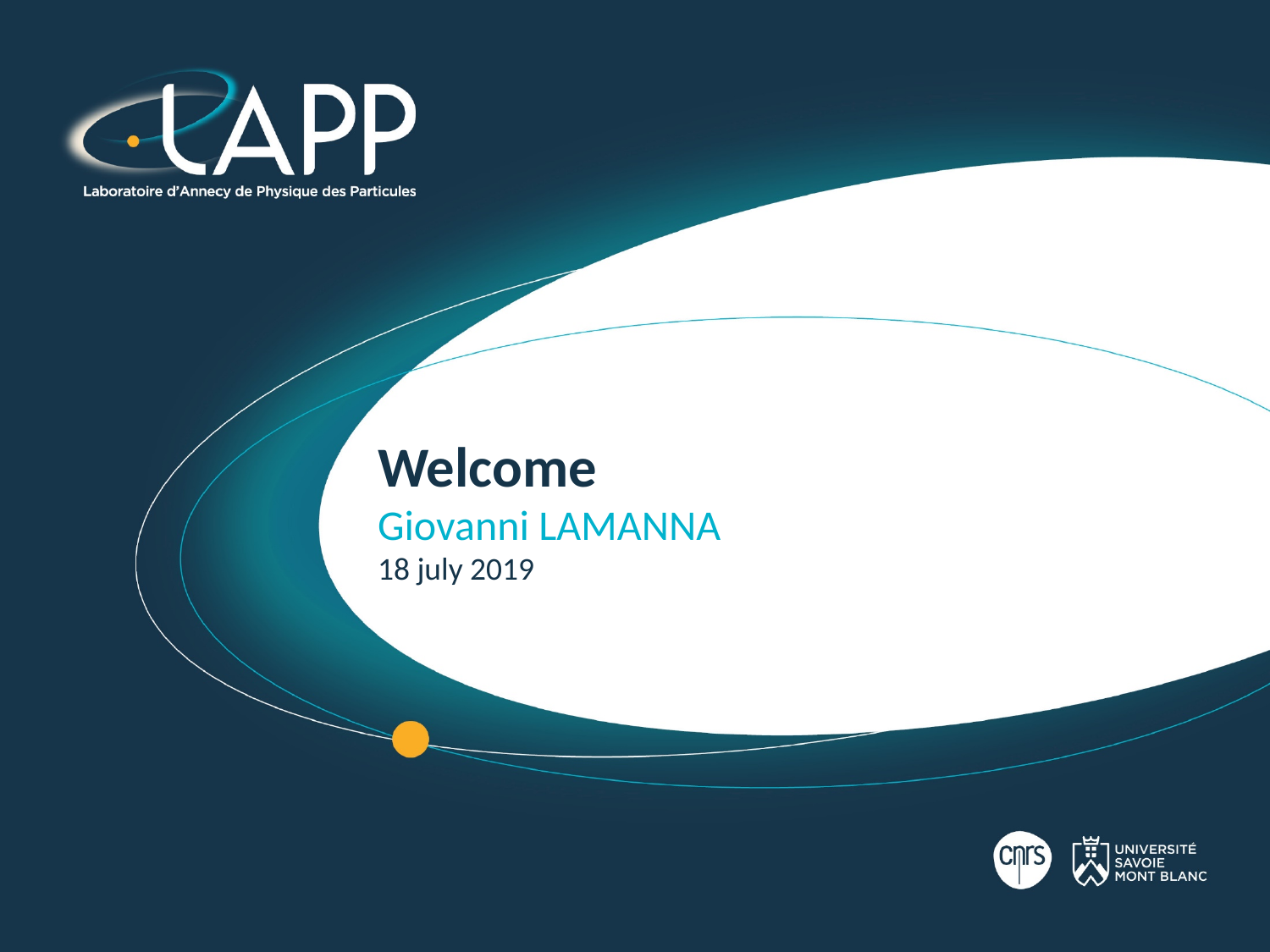

# Welcome Giovanni LAMANNA 18 july 2019